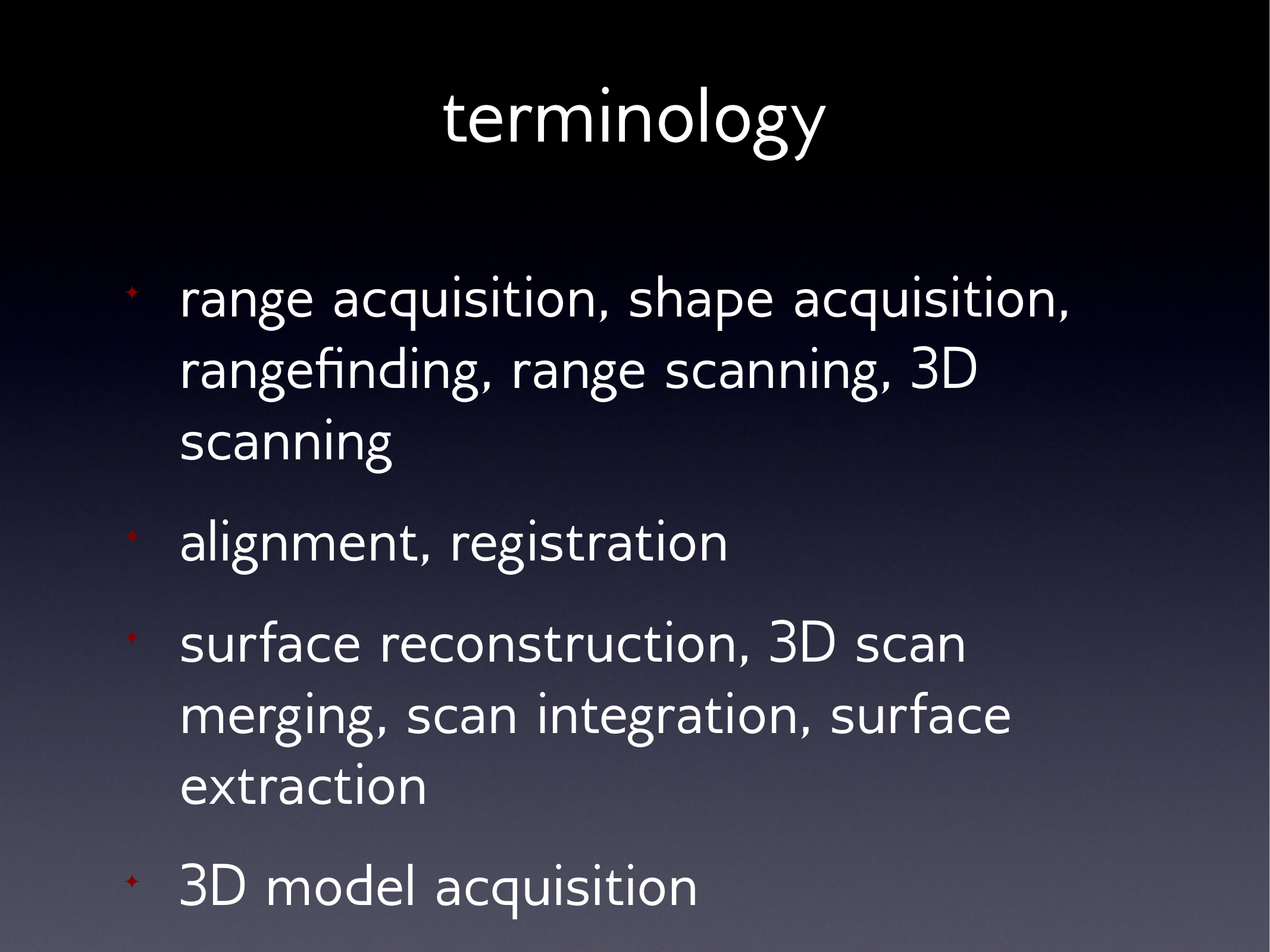

# terminology
range acquisition, shape acquisition, rangefinding, range scanning, 3D scanning
alignment, registration
surface reconstruction, 3D scan merging, scan integration, surface extraction
3D model acquisition